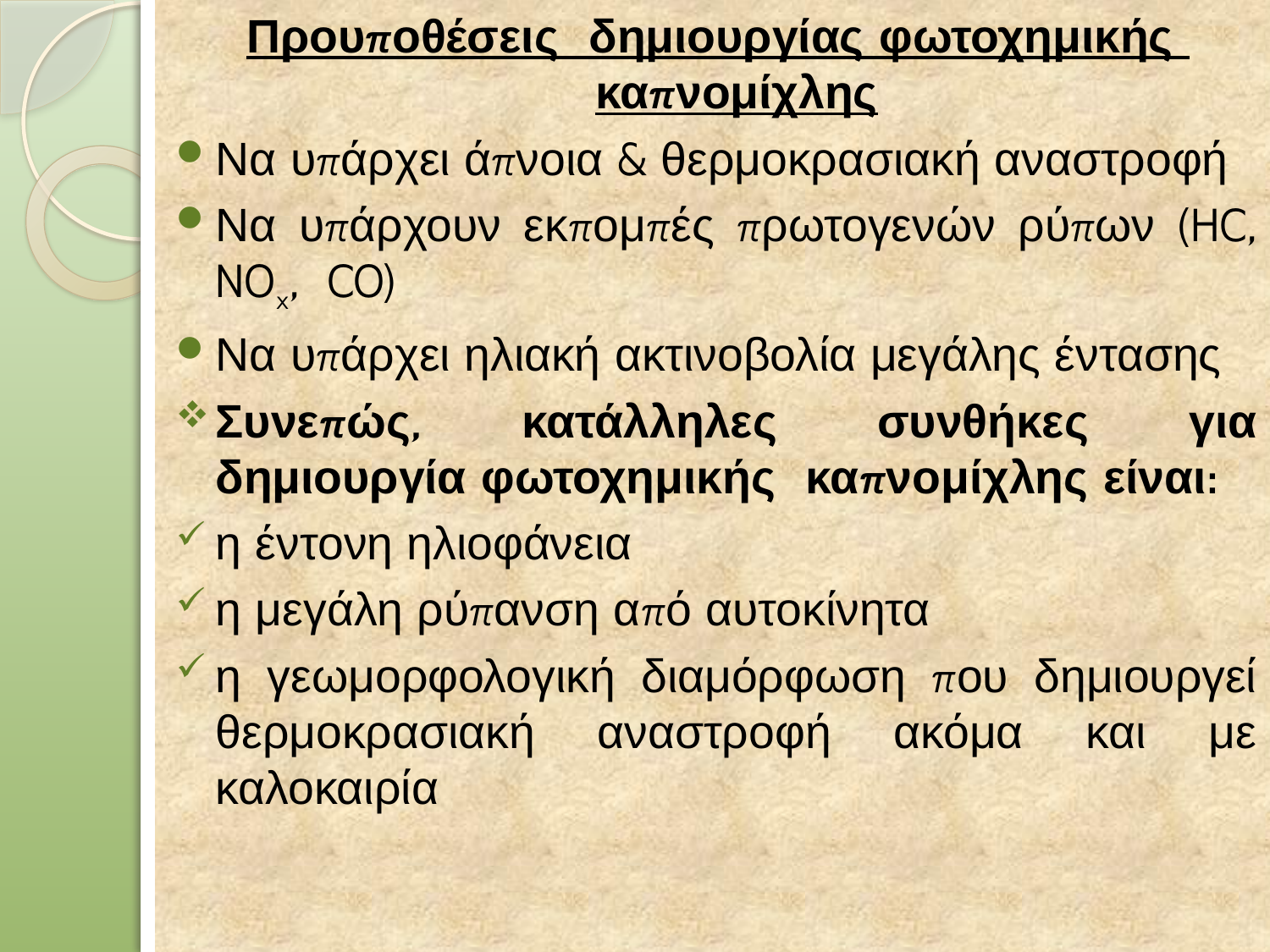

Προυποθέσεις  δημιουργίας φωτοχημικής  καπνομίχλης
Να υπάρχει άπνοια & θερμοκρασιακή αναστροφή
Να υπάρχουν εκπομπές πρωτογενών ρύπων (HC, NOx,  CO)
Να υπάρχει ηλιακή ακτινοβολία μεγάλης έντασης
Συνεπώς, κατάλληλες συνθήκες για δημιουργία φωτοχημικής  καπνομίχλης είναι:
η έντονη ηλιοφάνεια
η μεγάλη ρύπανση από αυτοκίνητα
η γεωμορφολογική διαμόρφωση που δημιουργεί θερμοκρασιακή αναστροφή ακόμα και με καλοκαιρία